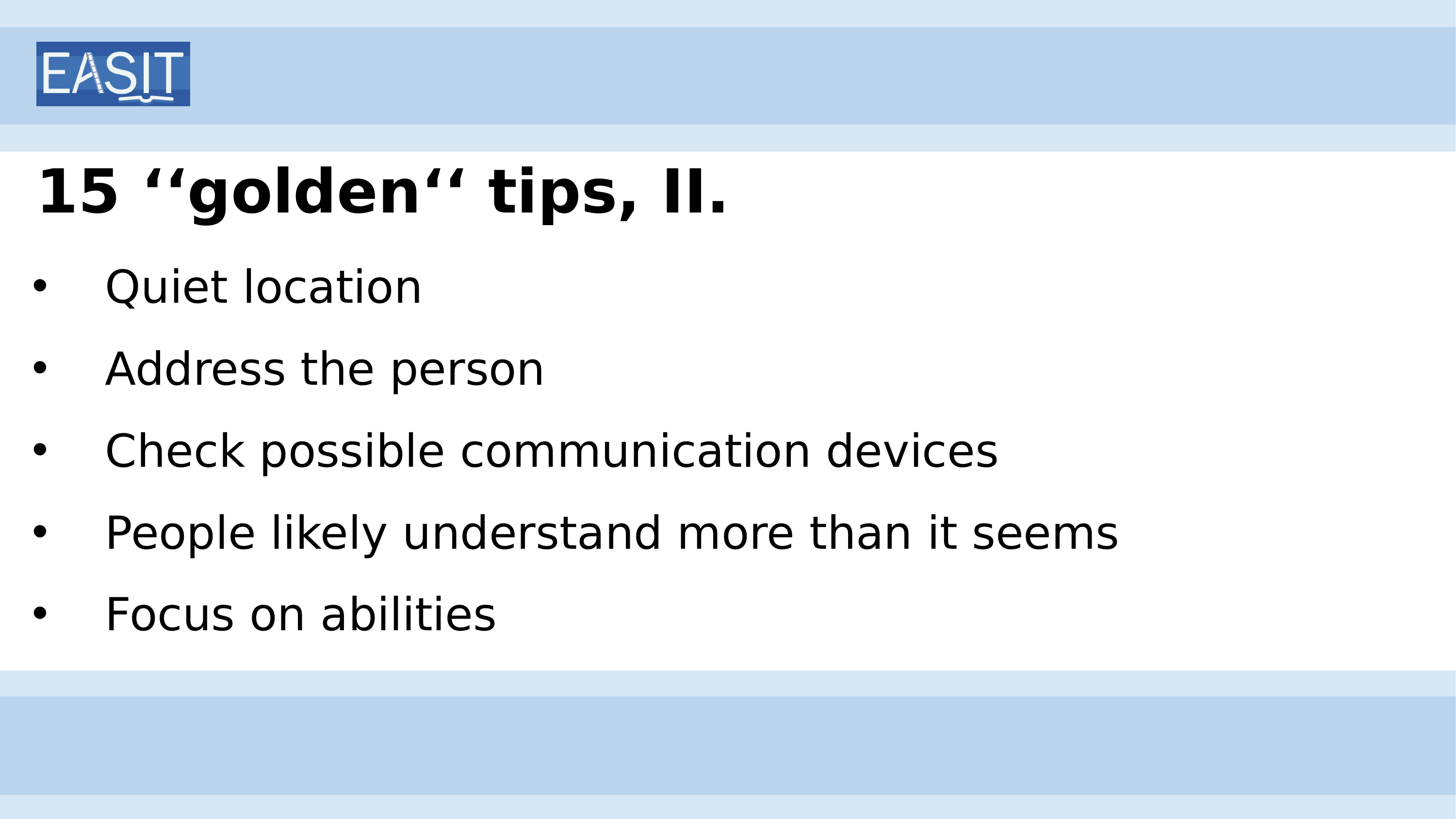

# 15 ‘‘golden‘‘ tips, II.

Quiet location
Address the person
Check possible communication devices
People likely understand more than it seems
Focus on abilities